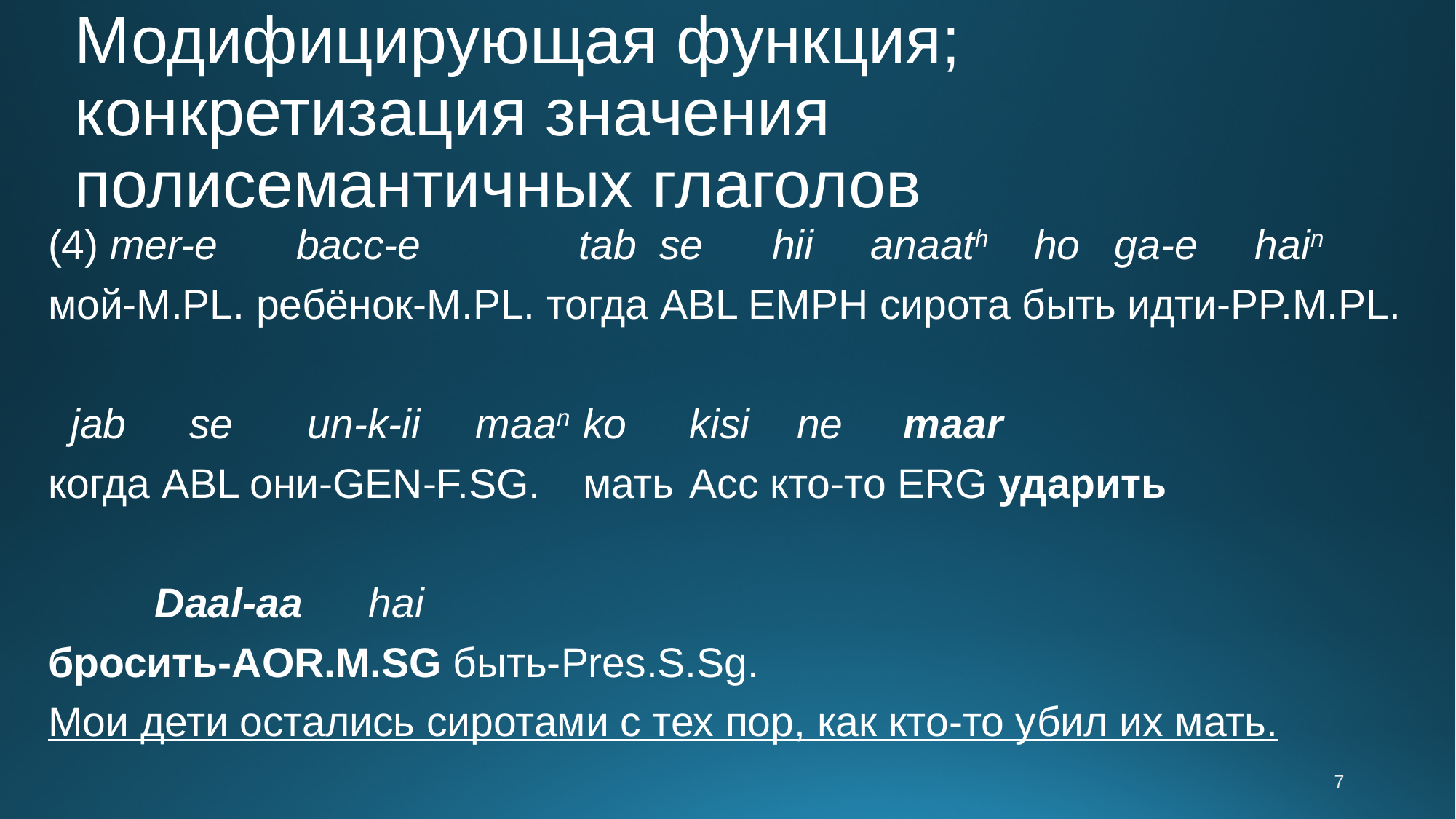

# Модифицирующая функция; конкретизация значения полисемантичных глаголов
(4) mer-e 	   bacс-e 	         tab  se      hii     anaath    ho   ga-e     hain
мой-M.PL. ребёнок-M.PL. тогда ABL EMPH сирота быть идти-PP.M.PL.

  jab 	   se	    un-k-ii 		maan 	ko 	kisi 	ne 	maar
когда ABL они-GEN-F.SG. 	мать 	Acc кто-то ERG ударить

	Daal-aa 		hai
бросить-AOR.M.SG быть-Pres.S.Sg.
Мои дети остались сиротами с тех пор, как кто-то убил их мать.

7